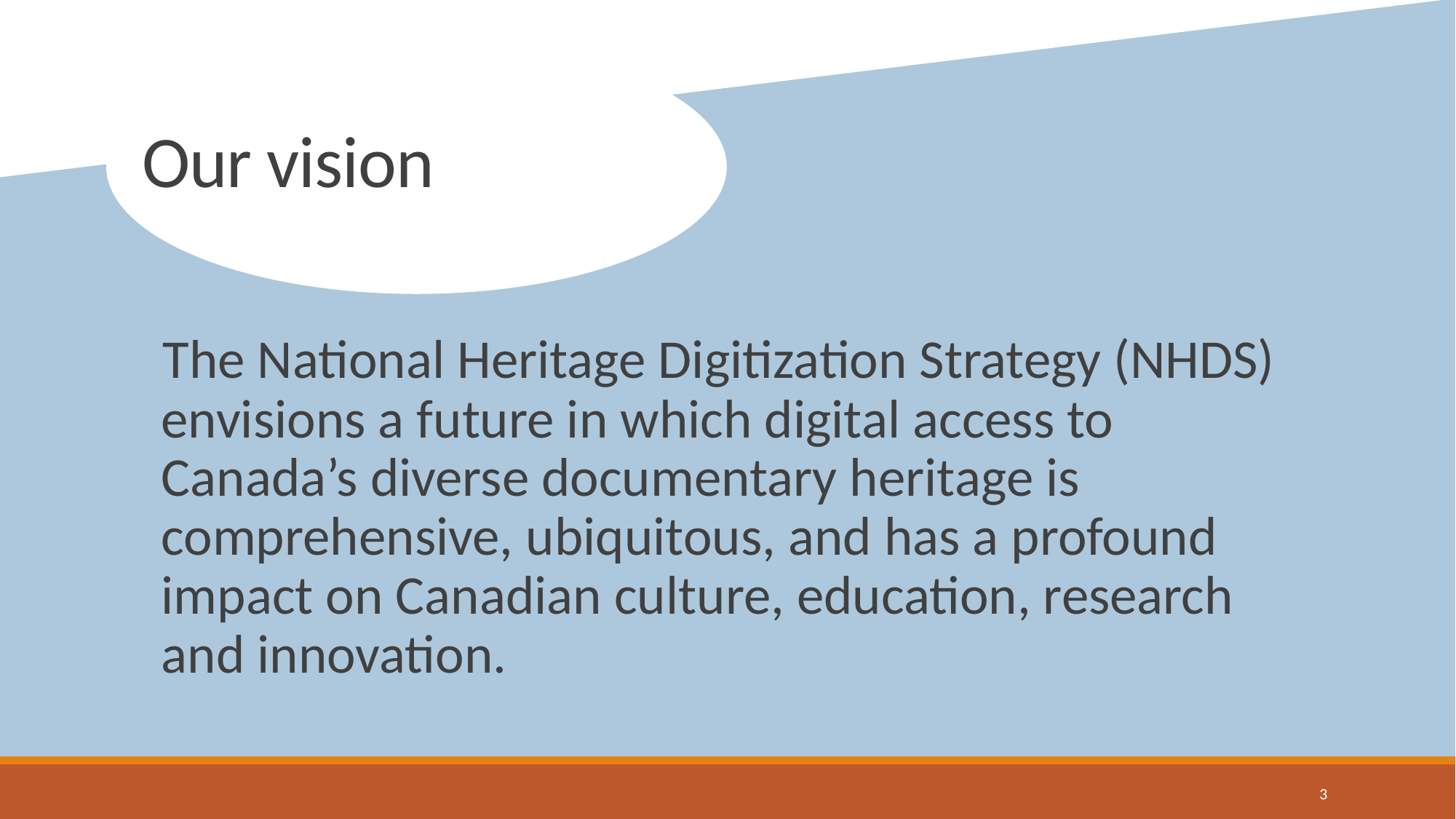

# Our vision

The National Heritage Digitization Strategy (NHDS) envisions a future in which digital access to Canada’s diverse documentary heritage is comprehensive, ubiquitous, and has a profound impact on Canadian culture, education, research and innovation.
3